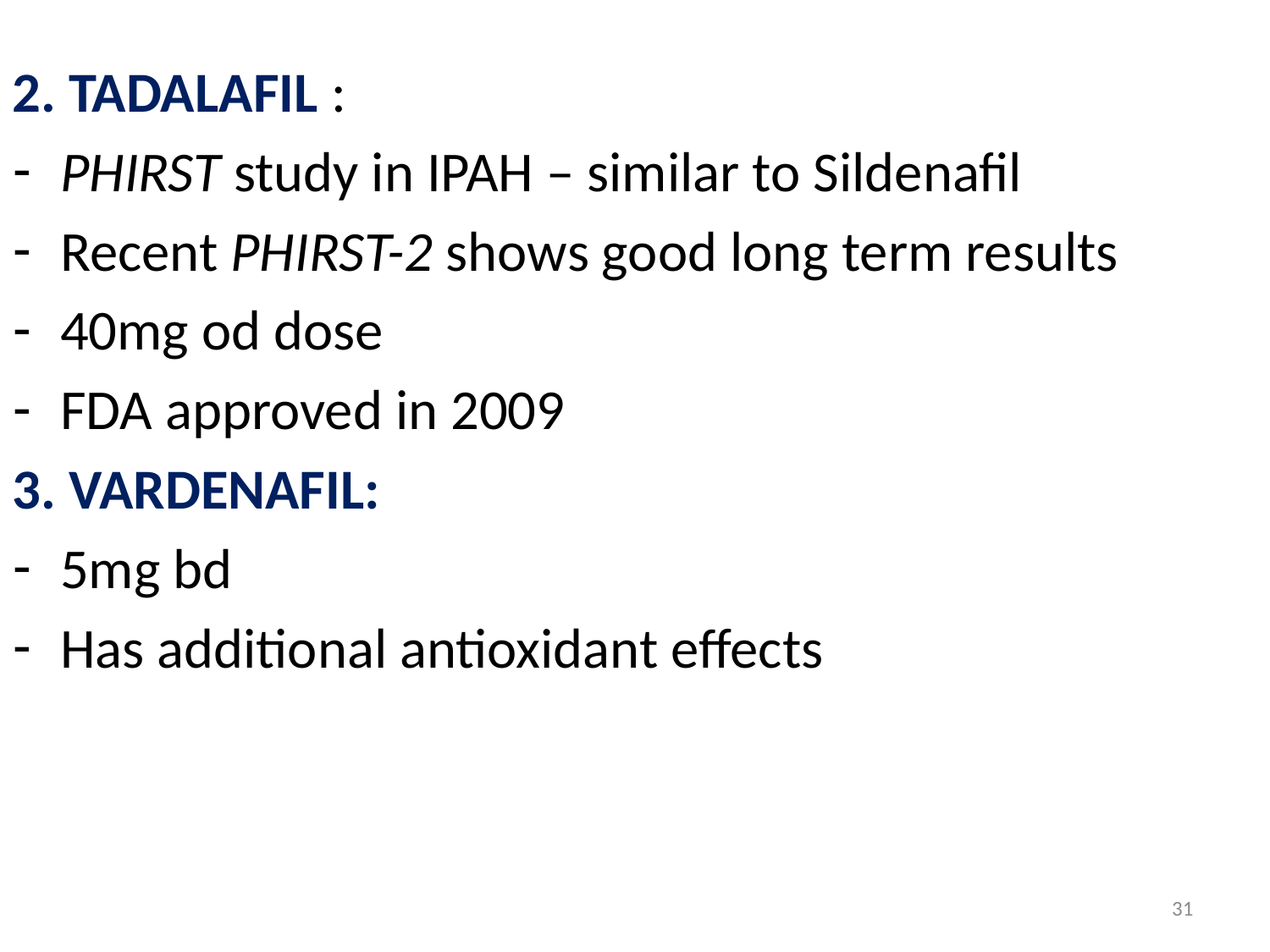

2. TADALAFIL :
PHIRST study in IPAH – similar to Sildenafil
Recent PHIRST-2 shows good long term results
40mg od dose
FDA approved in 2009
3. VARDENAFIL:
5mg bd
Has additional antioxidant effects

31